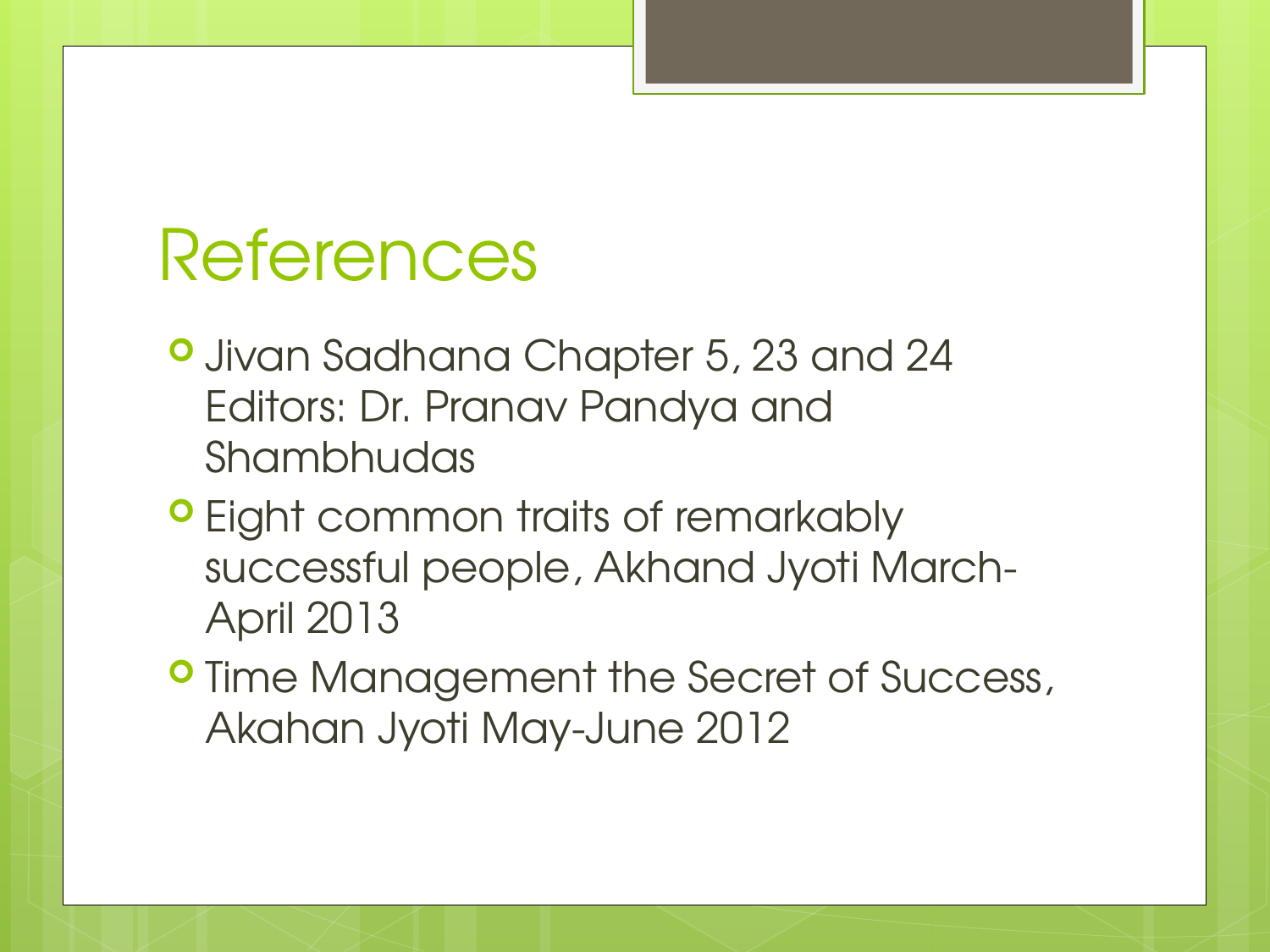

# References
Jivan Sadhana Chapter 5, 23 and 24 Editors: Dr. Pranav Pandya and Shambhudas
Eight common traits of remarkably successful people, Akhand Jyoti March-April 2013
Time Management the Secret of Success, Akahan Jyoti May-June 2012